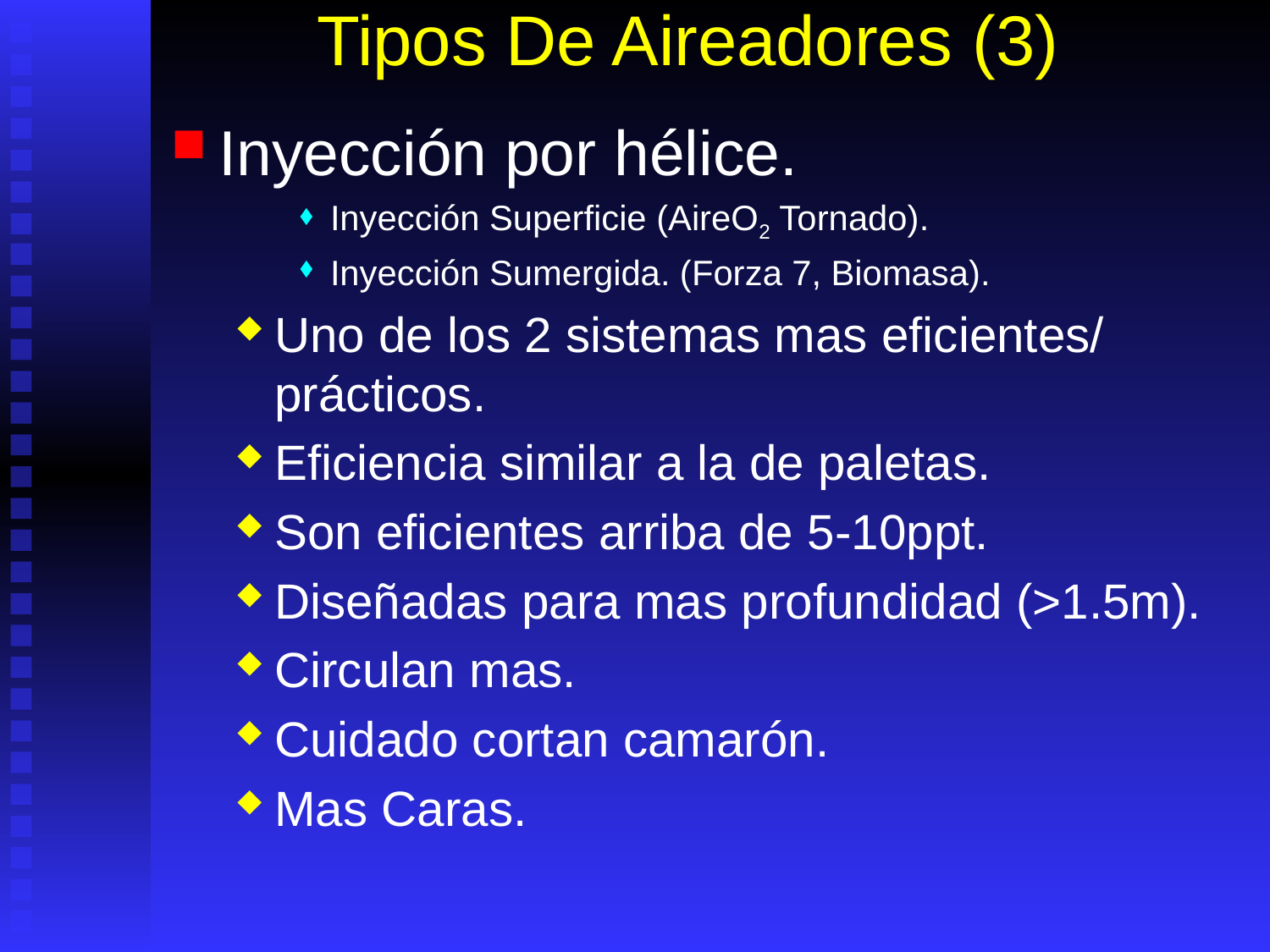

# Tipos De Aireadores (3)
Inyección por hélice.
Inyección Superficie (AireO2 Tornado).
Inyección Sumergida. (Forza 7, Biomasa).
Uno de los 2 sistemas mas eficientes/ prácticos.
Eficiencia similar a la de paletas.
Son eficientes arriba de 5-10ppt.
Diseñadas para mas profundidad (>1.5m).
Circulan mas.
Cuidado cortan camarón.
Mas Caras.